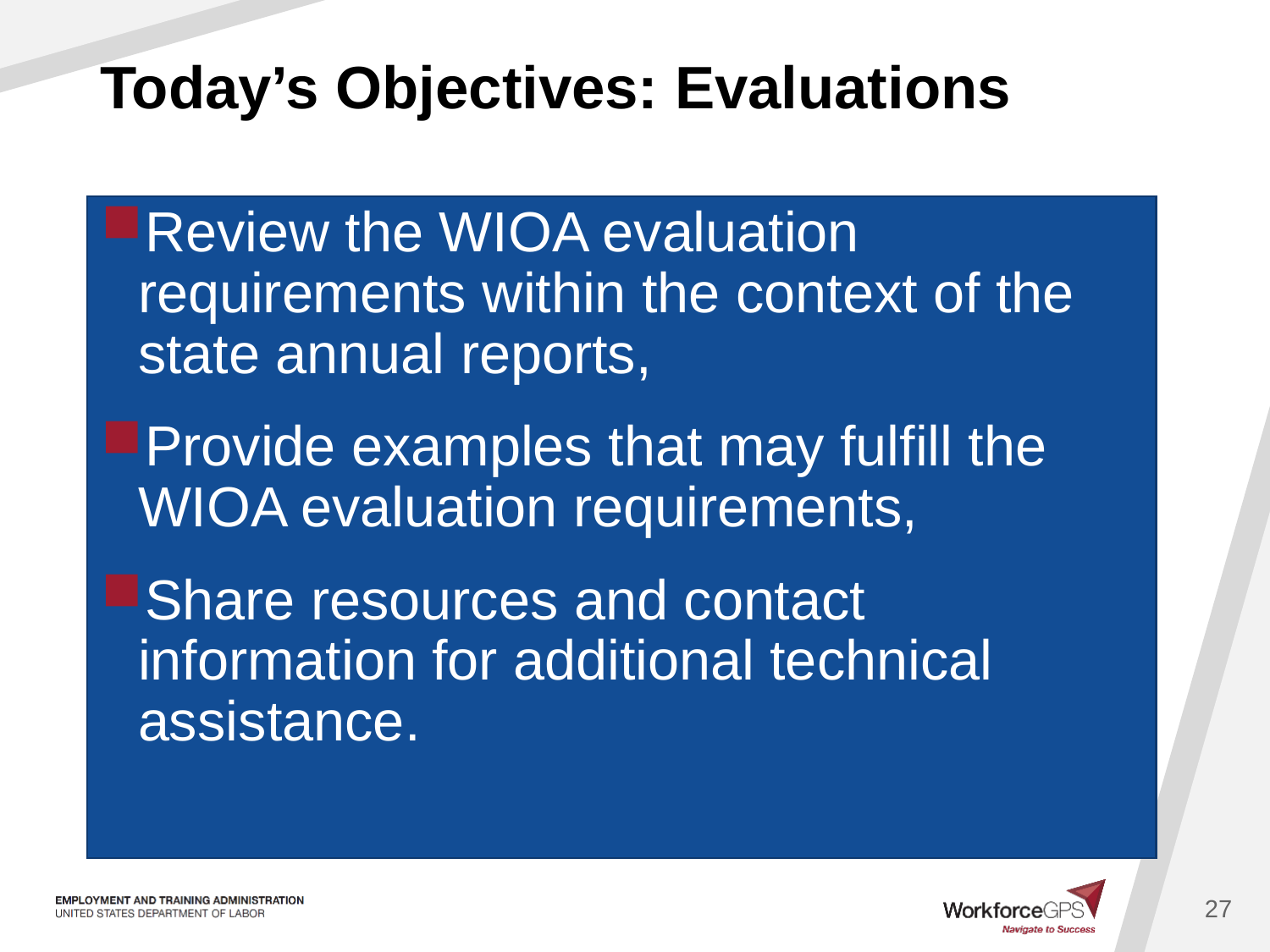

27
# Today’s Objectives: Evaluations
Review the WIOA evaluation requirements within the context of the state annual reports,
Provide examples that may fulfill the WIOA evaluation requirements,
Share resources and contact information for additional technical assistance.